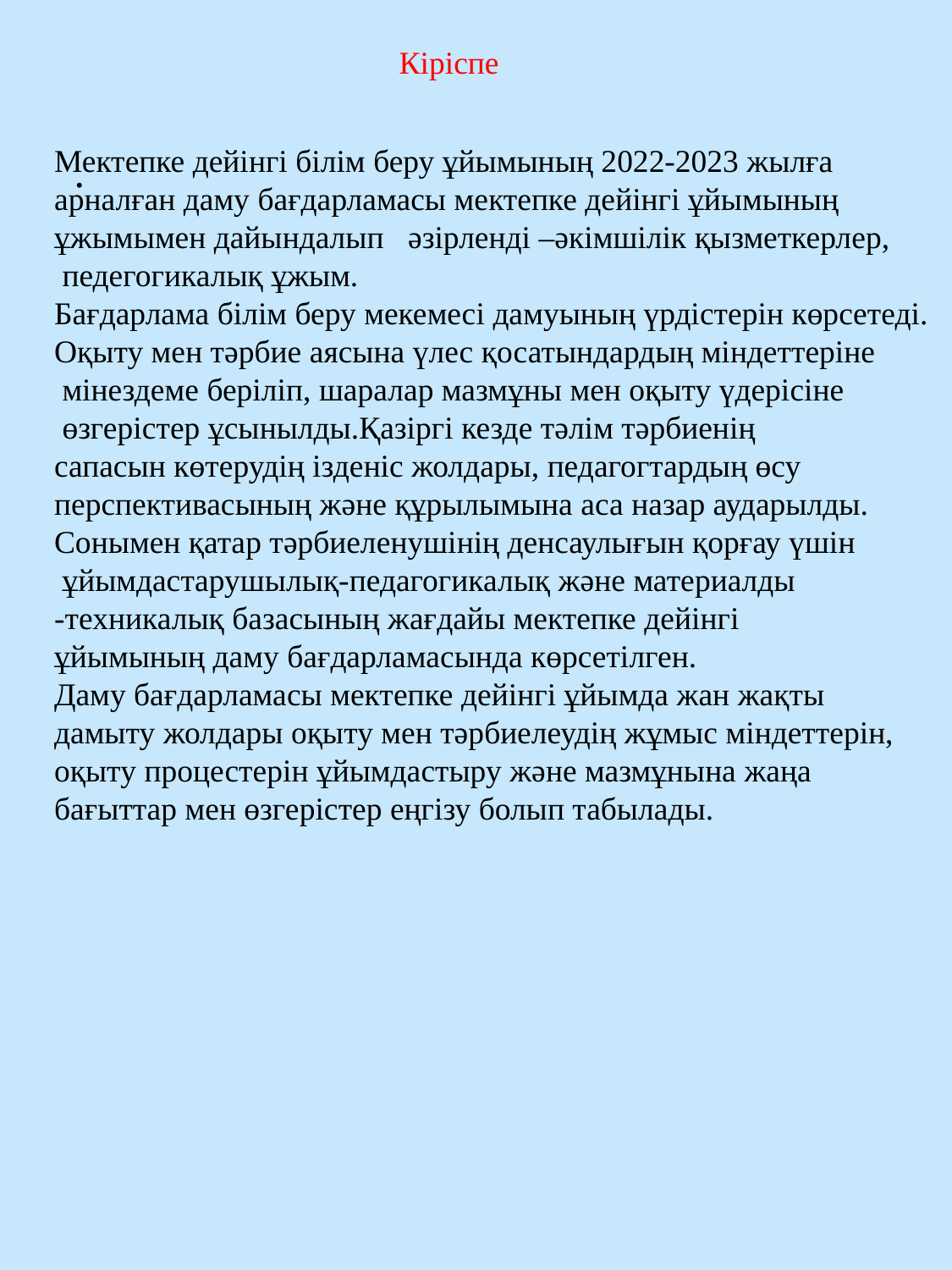

Кіріспе
Мектепке дейінгі білім беру ұйымының 2022-2023 жылға
арналған даму бағдарламасы мектепке дейінгі ұйымының
ұжымымен дайындалып   әзірленді –әкімшілік қызметкерлер,
 педегогикалық ұжым.
Бағдарлама білім беру мекемесі дамуының үрдістерін көрсетеді.
Оқыту мен тәрбие аясына үлес қосатындардың міндеттеріне
 мінездеме беріліп, шаралар мазмұны мен оқыту үдерісіне
 өзгерістер ұсынылды.Қазіргі кезде тәлім тәрбиенің
сапасын көтерудің ізденіс жолдары, педагогтардың өсу
перспективасының және құрылымына аса назар аударылды.
Сонымен қатар тәрбиеленушінің денсаулығын қорғау үшін
 ұйымдастарушылық-педагогикалық және материалды
-техникалық базасының жағдайы мектепке дейінгі
ұйымының даму бағдарламасында көрсетілген.
Даму бағдарламасы мектепке дейінгі ұйымда жан жақты
дамыту жолдары оқыту мен тәрбиелеудің жұмыс міндеттерін,
оқыту процестерін ұйымдастыру және мазмұнына жаңа
бағыттар мен өзгерістер еңгізу болып табылады.
.